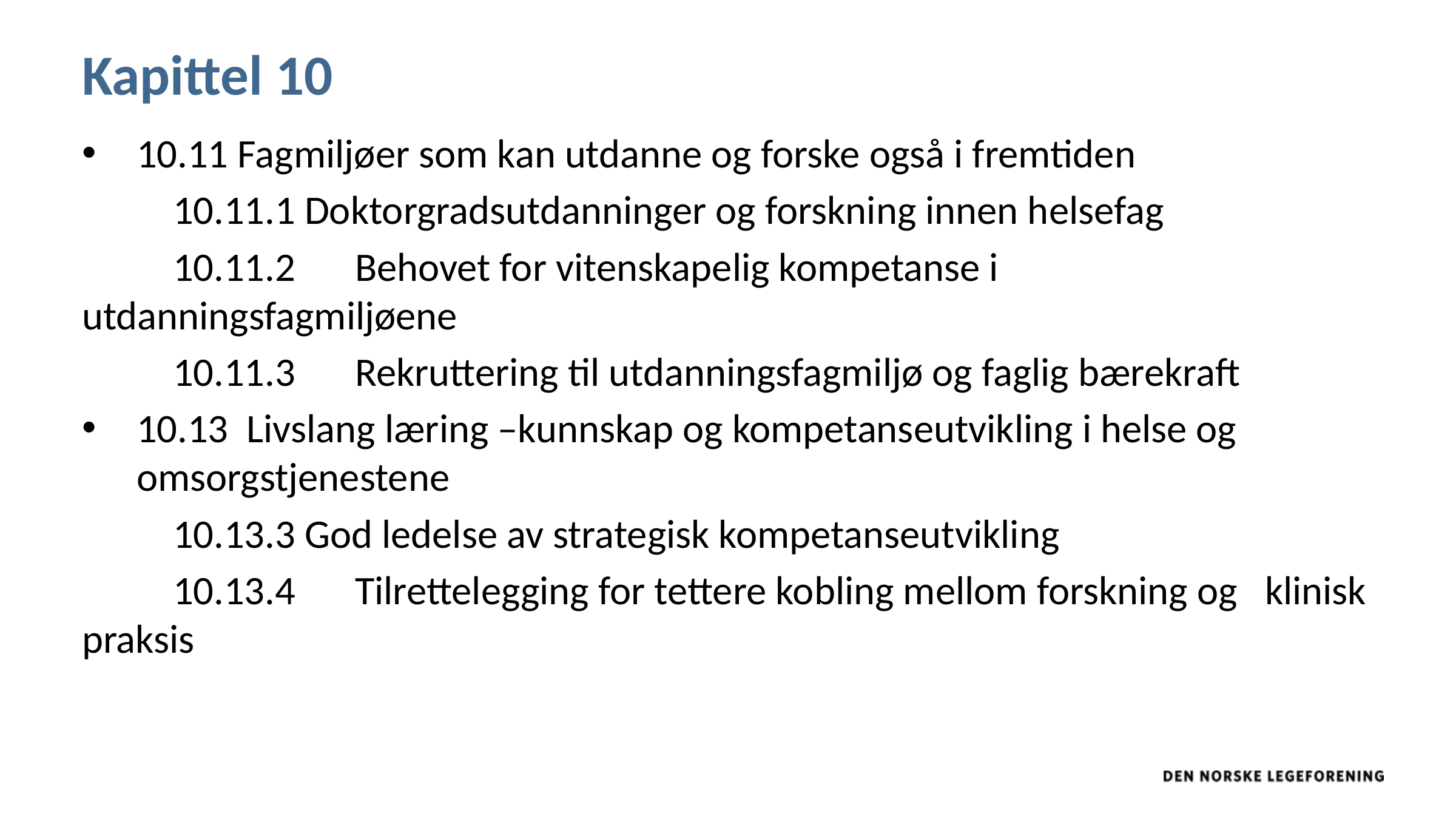

# Kapittel 10
10.11 Fagmiljøer som kan utdanne og forske også i fremtiden
	10.11.1 Doktorgradsutdanninger og forskning innen helsefag
	10.11.2	Behovet for vitenskapelig kompetanse i 	utdanningsfagmiljøene
	10.11.3	Rekruttering til utdanningsfagmiljø og faglig bærekraft
10.13  Livslang læring –kunnskap og kompetanseutvikling i helse og 	omsorgstjenestene
	10.13.3 God ledelse av strategisk kompetanseutvikling
	10.13.4	Tilrettelegging for tettere kobling mellom forskning og 	klinisk praksis